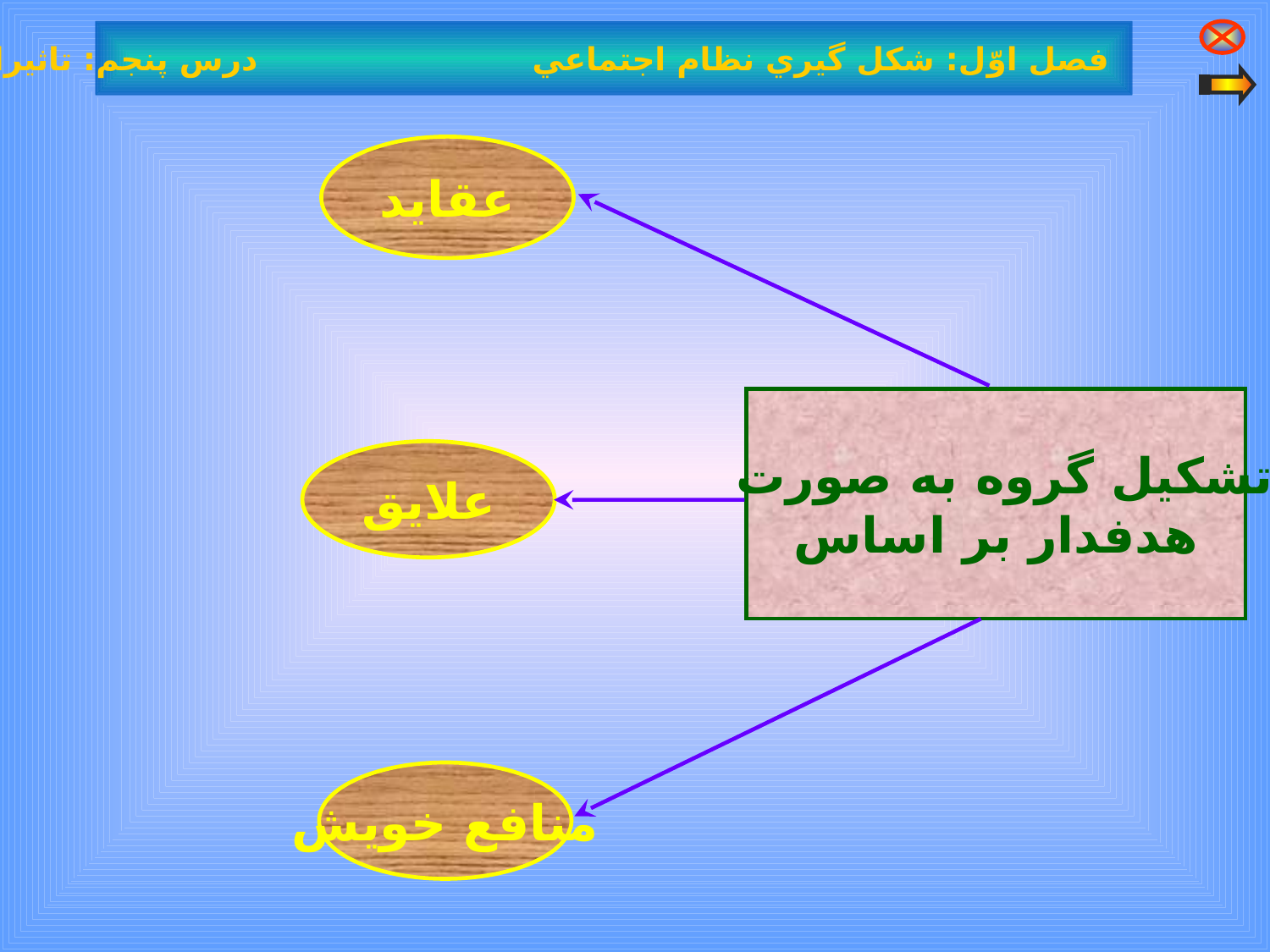

فصل اوّل: شكل گيري نظام اجتماعي                         درس پنجم: تاثيرات گروه برفرد

عقايد

تشكيل گروه به صورت
هدفدار بر اساس
علايق

منافع خويش